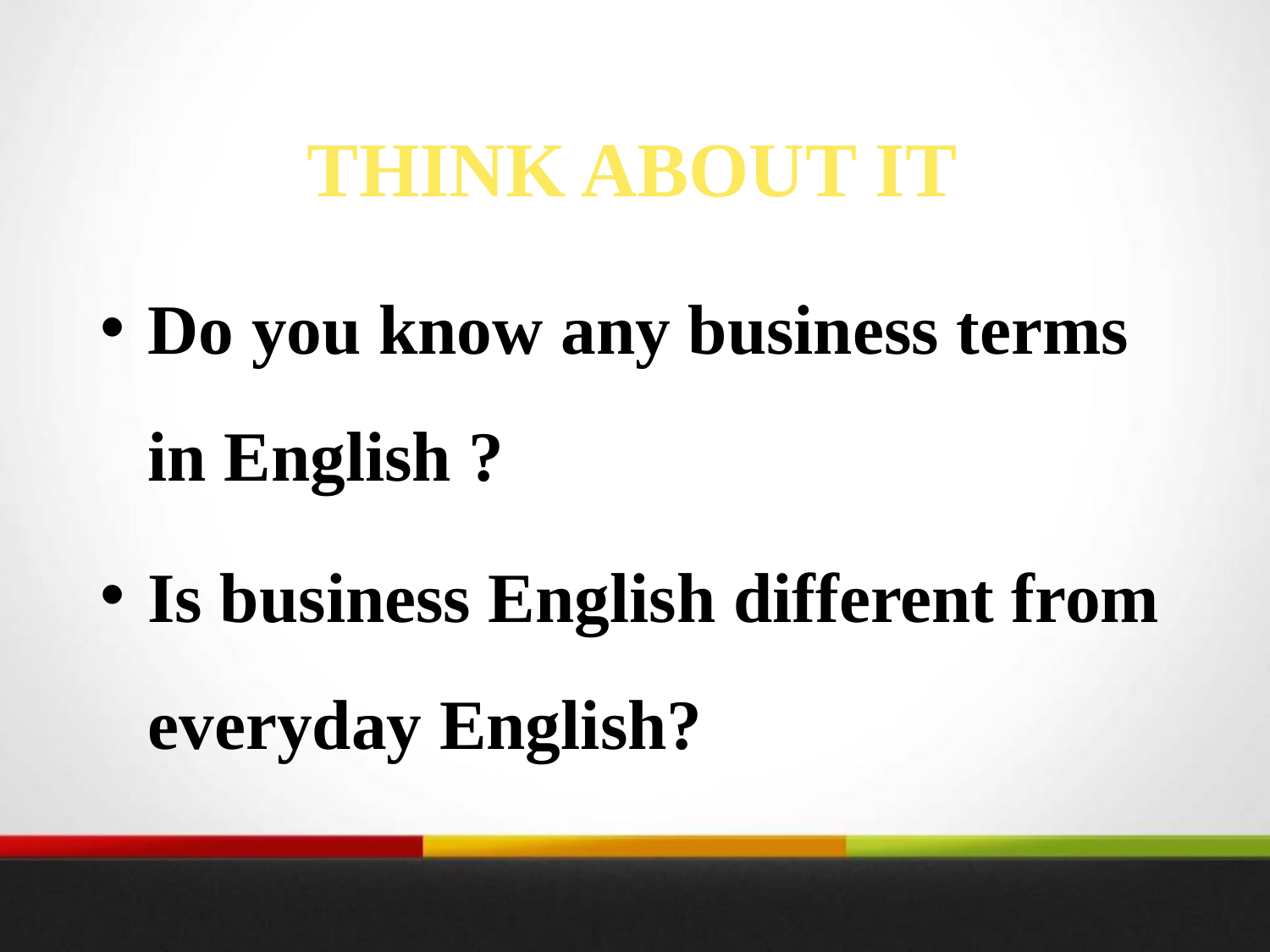

THINK ABOUT IT
Do you know any business terms in English ?
Is business English different from everyday English?